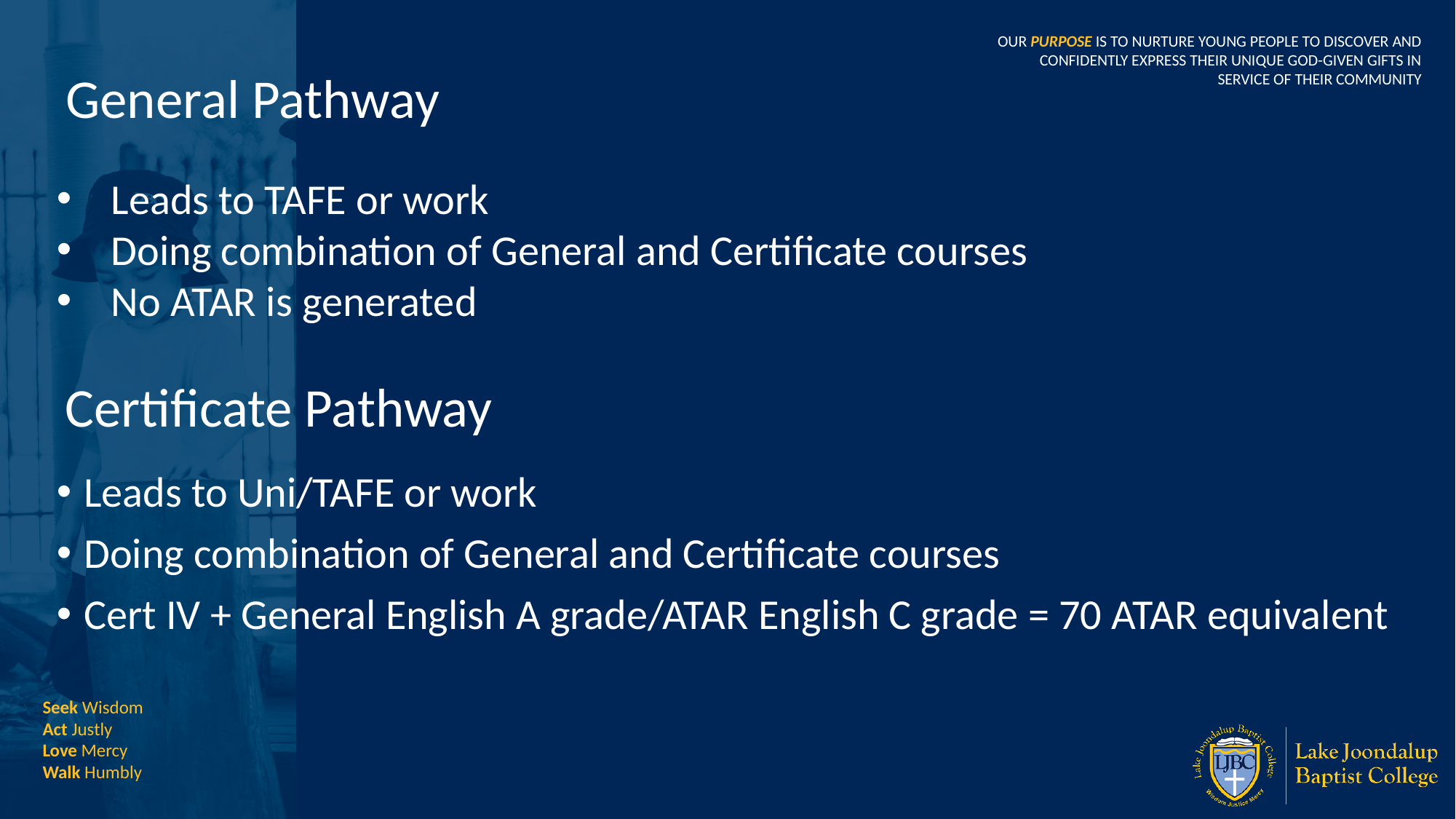

General Pathway
Leads to TAFE or work
Doing combination of General and Certificate courses
No ATAR is generated
Certificate Pathway
Leads to Uni/TAFE or work
Doing combination of General and Certificate courses
Cert IV + General English A grade/ATAR English C grade = 70 ATAR equivalent